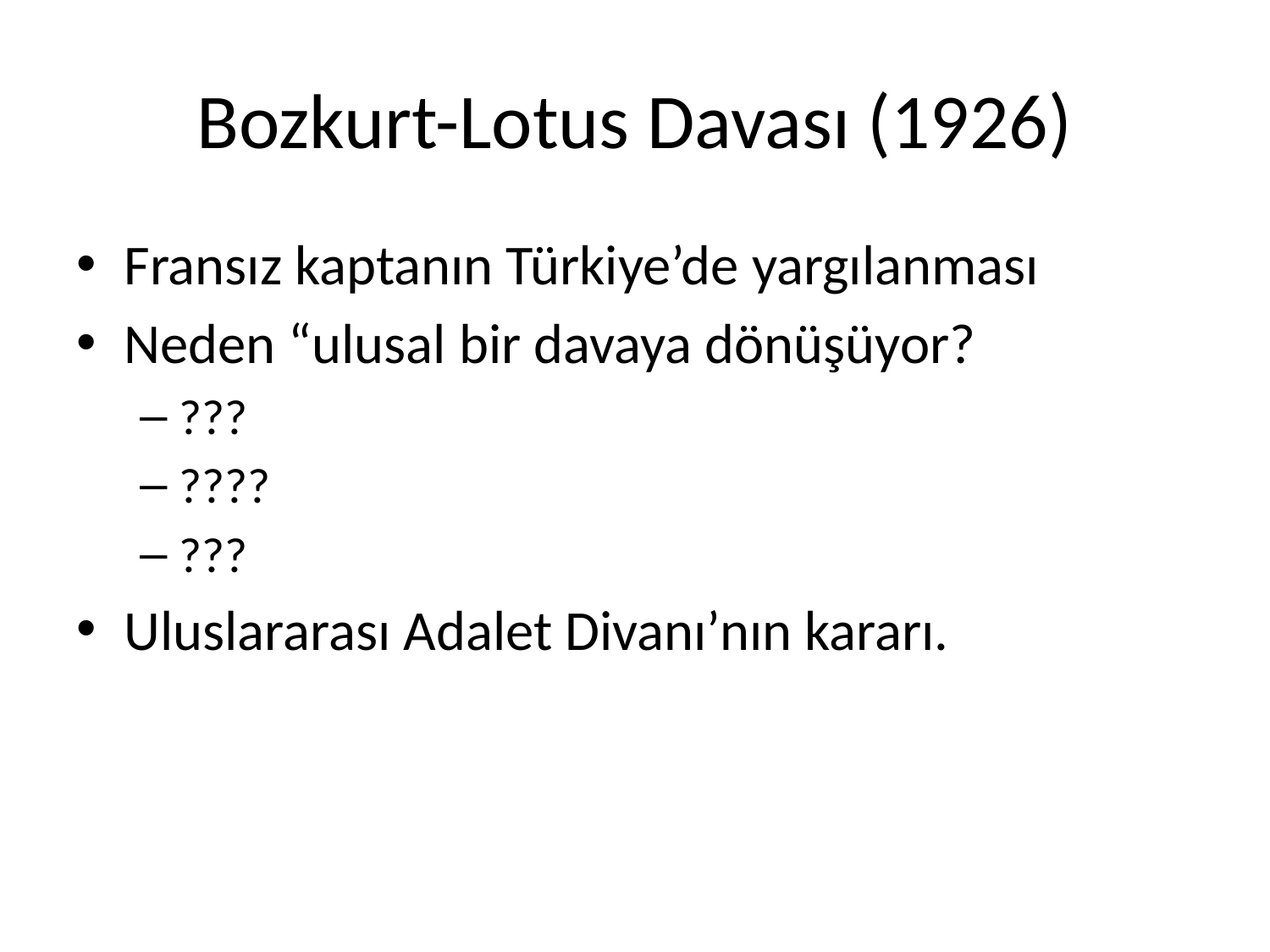

# Bozkurt-Lotus Davası (1926)
Fransız kaptanın Türkiye’de yargılanması
Neden “ulusal bir davaya dönüşüyor?
???
????
???
Uluslararası Adalet Divanı’nın kararı.